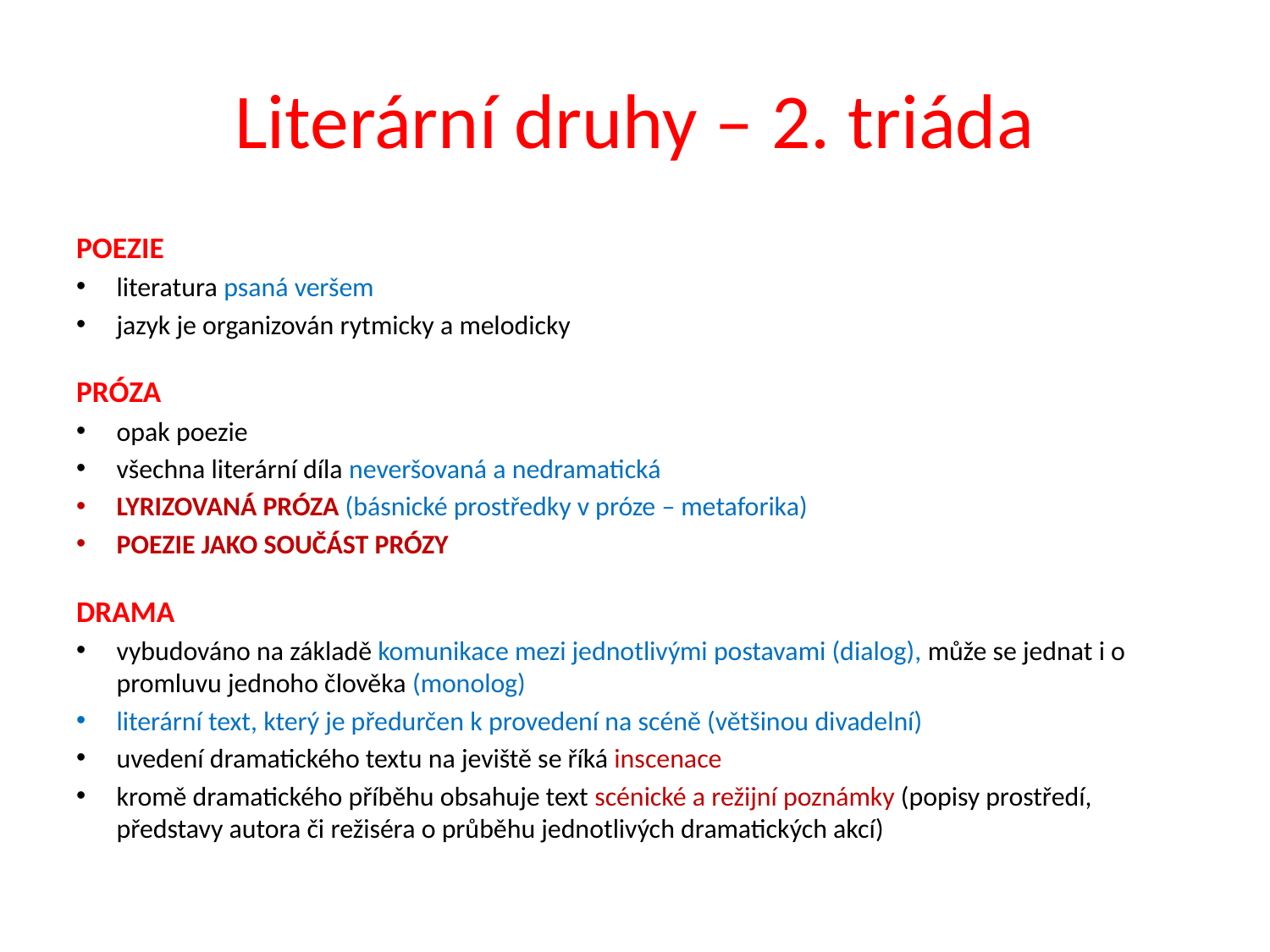

# Literární druhy – 2. triáda
POEZIE
literatura psaná veršem
jazyk je organizován rytmicky a melodicky

PRÓZA
opak poezie
všechna literární díla neveršovaná a nedramatická
LYRIZOVANÁ PRÓZA (básnické prostředky v próze – metaforika)
POEZIE JAKO SOUČÁST PRÓZY

DRAMA
vybudováno na základě komunikace mezi jednotlivými postavami (dialog), může se jednat i o promluvu jednoho člověka (monolog)
literární text, který je předurčen k provedení na scéně (většinou divadelní)
uvedení dramatického textu na jeviště se říká inscenace
kromě dramatického příběhu obsahuje text scénické a režijní poznámky (popisy prostředí, představy autora či režiséra o průběhu jednotlivých dramatických akcí)